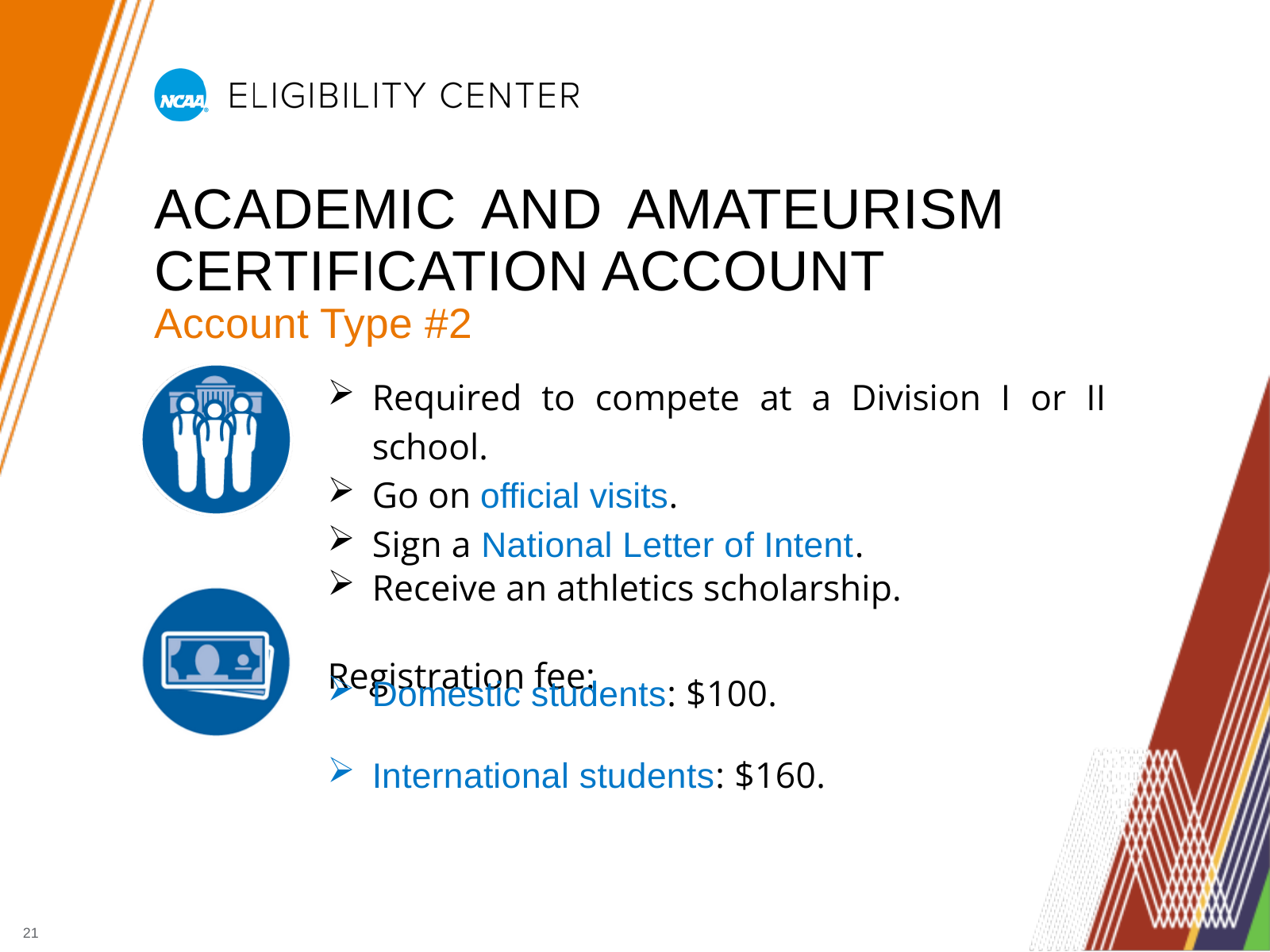

ACADEMIC AND AMATEURISM CERTIFICATION ACCOUNT
Account Type #2

Required to compete at a Division I or II school.
Go on official visits.
Sign a National Letter of Intent.
Receive an athletics scholarship.
Registration fee:
Domestic students: $100.
International students: $160.

21